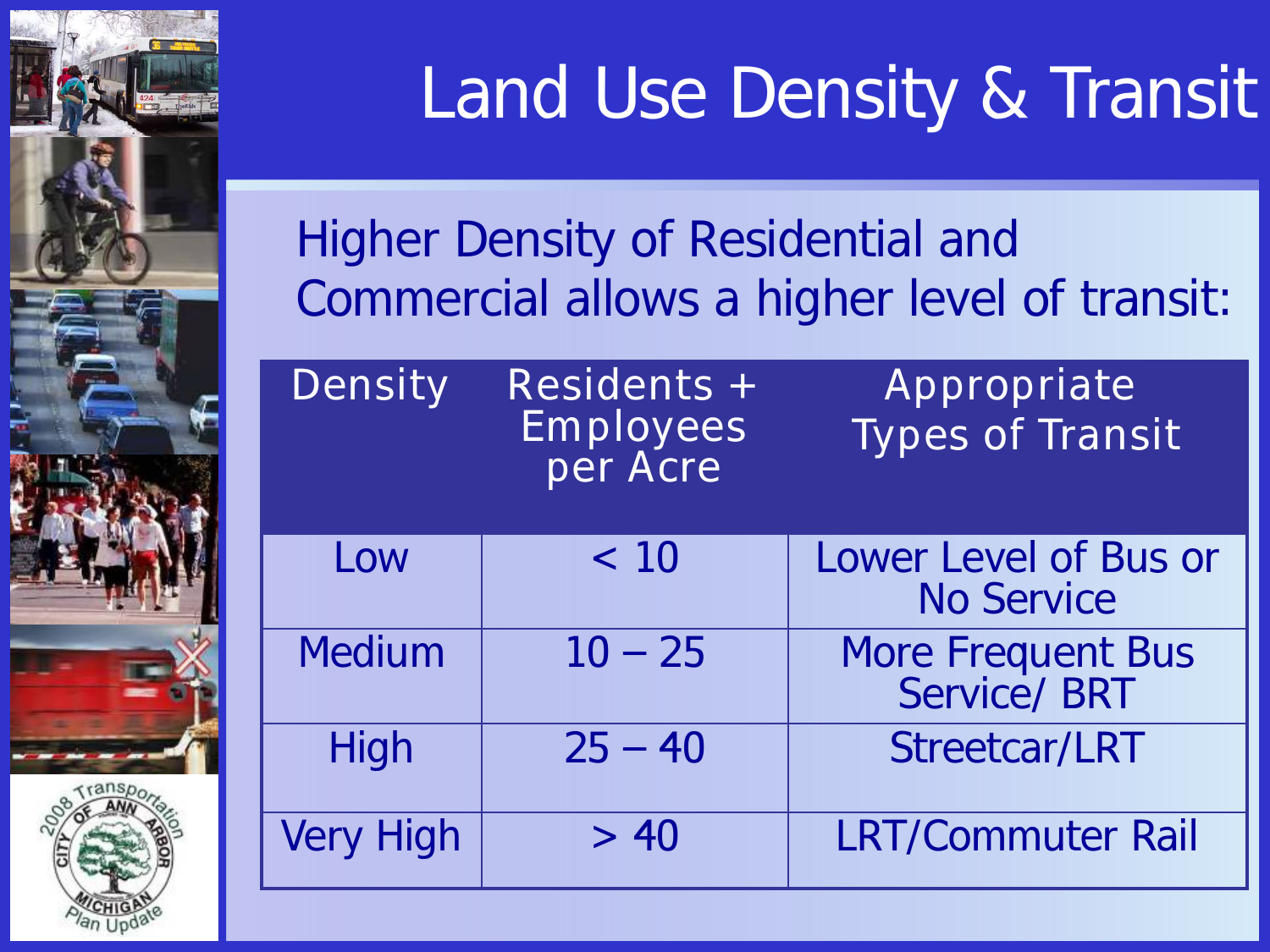

# Land Use Density & Transit
Higher Density of Residential and Commercial allows a higher level of transit:
| Density | Residents + Employees per Acre | Appropriate Types of Transit |
| --- | --- | --- |
| Low | < 10 | Lower Level of Bus or No Service |
| Medium | 10 – 25 | More Frequent Bus Service/ BRT |
| High | 25 – 40 | Streetcar/LRT |
| Very High | > 40 | LRT/Commuter Rail |